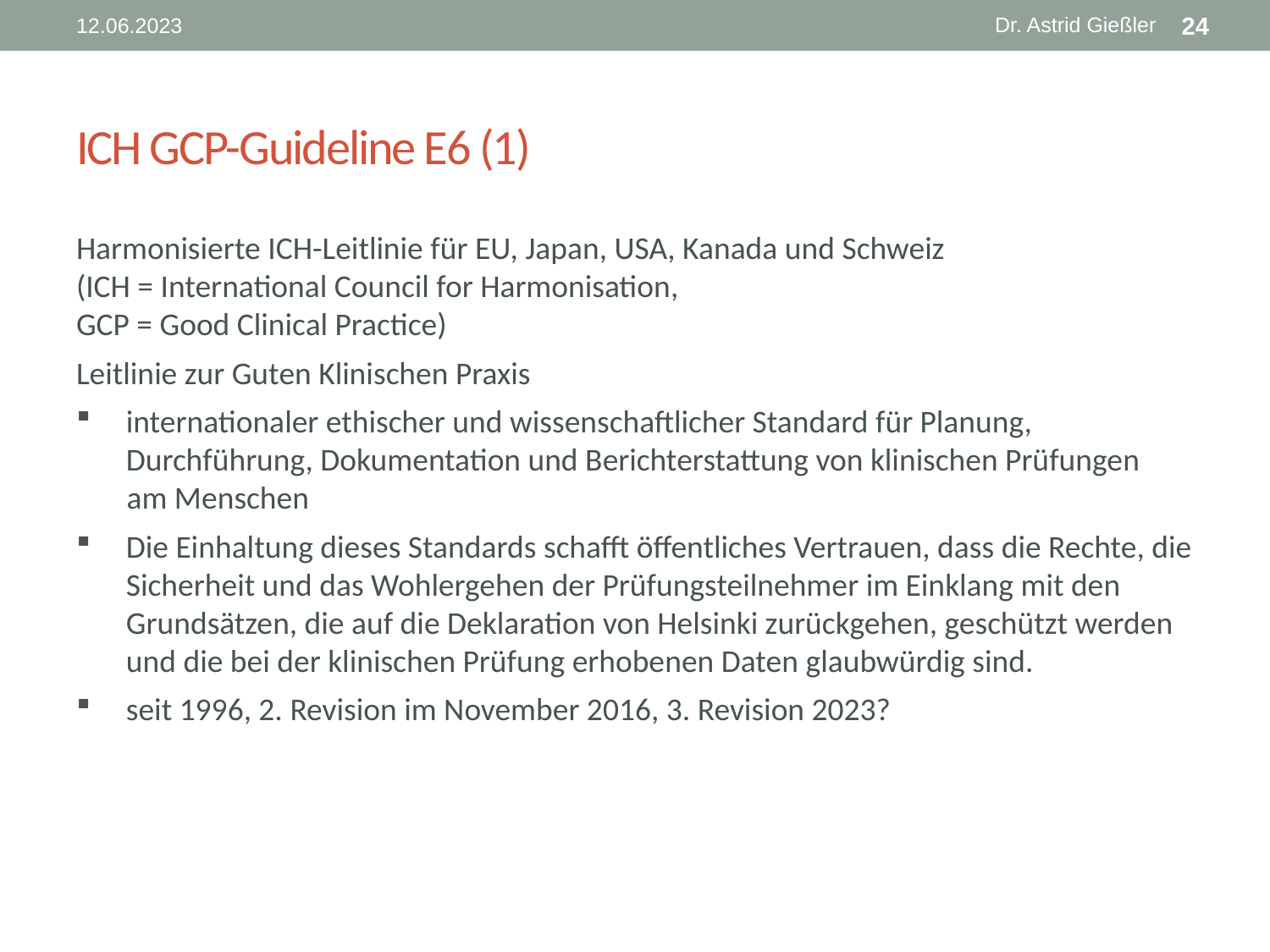

Dr. Astrid Gießler
12.06.2023
24
# ICH GCP-Guideline E6 (1)
Harmonisierte ICH-Leitlinie für EU, Japan, USA, Kanada und Schweiz
(ICH = International Council for Harmonisation,
GCP = Good Clinical Practice)
Leitlinie zur Guten Klinischen Praxis
internationaler ethischer und wissenschaftlicher Standard für Planung, Durchführung, Dokumentation und Berichterstattung von klinischen Prüfungen
       am Menschen
Die Einhaltung dieses Standards schafft öffentliches Vertrauen, dass die Rechte, die Sicherheit und das Wohlergehen der Prüfungsteilnehmer im Einklang mit den Grundsätzen, die auf die Deklaration von Helsinki zurückgehen, geschützt werden und die bei der klinischen Prüfung erhobenen Daten glaubwürdig sind.
seit 1996, 2. Revision im November 2016, 3. Revision 2023?